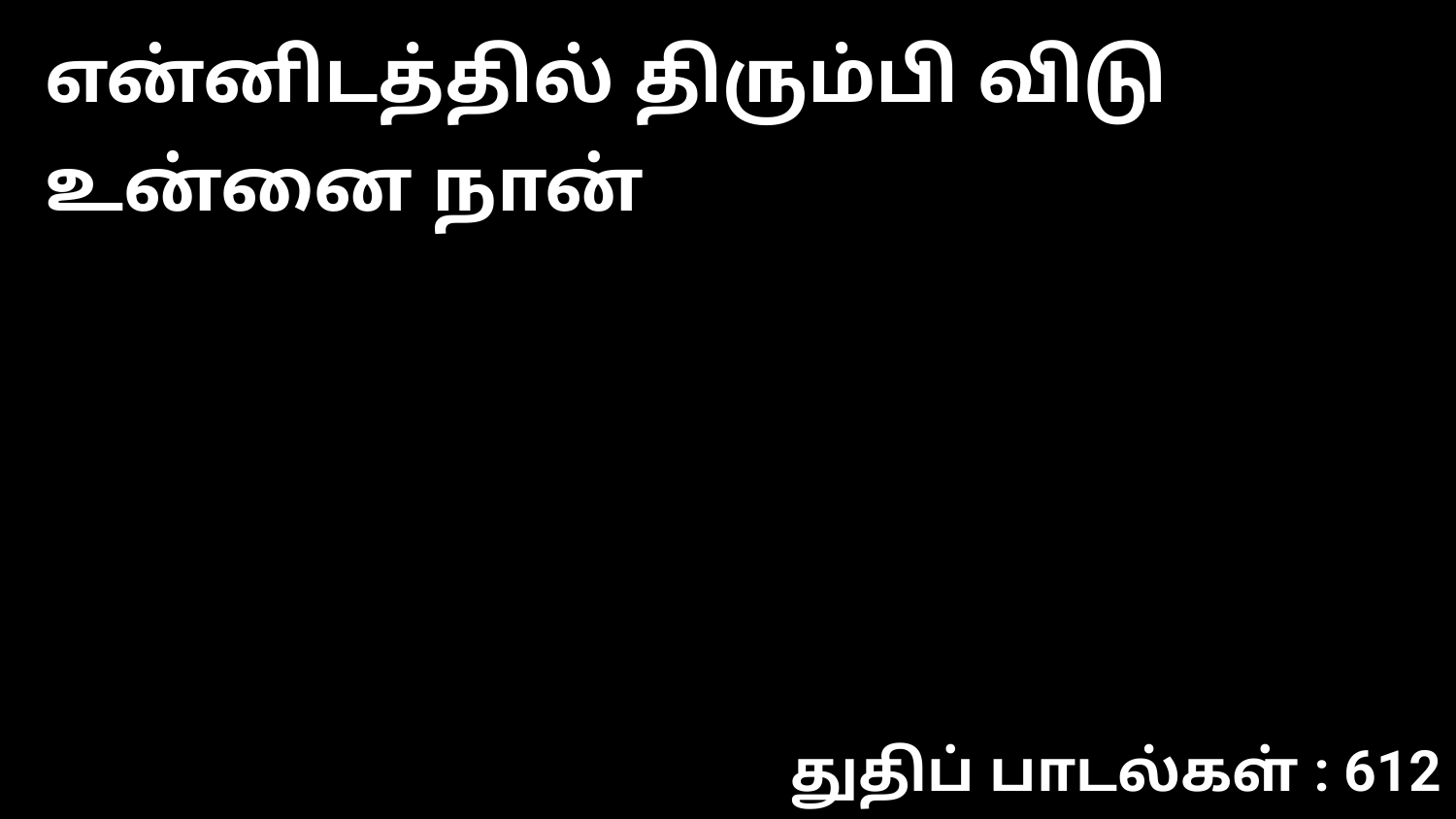

என்னிடத்தில் திரும்பி விடு உன்னை நான்
துதிப் பாடல்கள் : 612